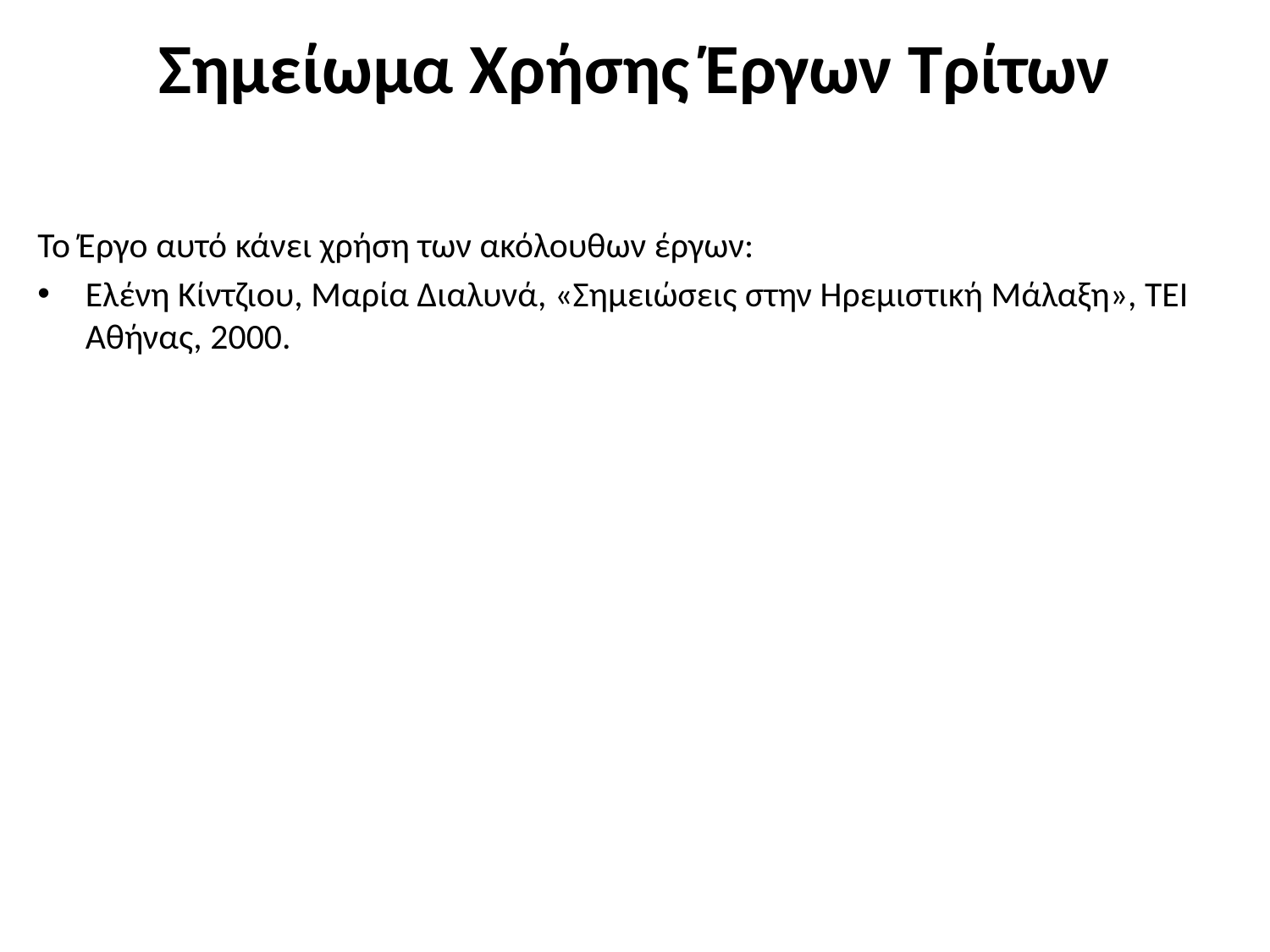

# Σημείωμα Χρήσης Έργων Τρίτων
Το Έργο αυτό κάνει χρήση των ακόλουθων έργων:
Ελένη Κίντζιου, Μαρία Διαλυνά, «Σημειώσεις στην Ηρεμιστική Μάλαξη», ΤΕΙ Αθήνας, 2000.